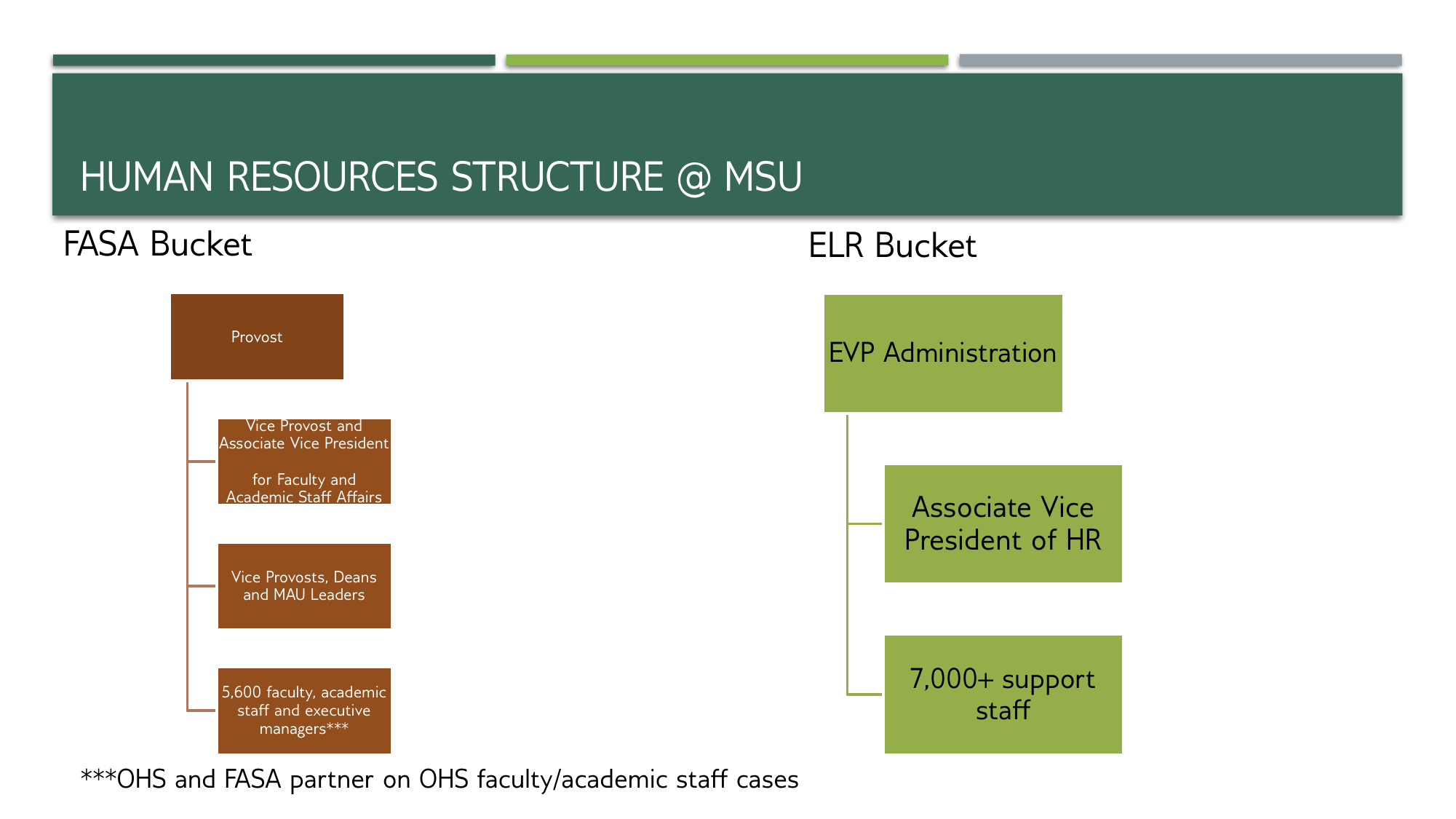

# Human resources STRUCTURE @ MSU
FASA Bucket
ELR Bucket
Provost
Vice Provost and Associate Vice President
for Faculty and Academic Staff Affairs
Vice Provosts, Deans and MAU Leaders
5,600 faculty, academic staff and executive managers***
EVP Administration
Associate Vice President of HR
7,000+ support staff
***OHS and FASA partner on OHS faculty/academic staff cases